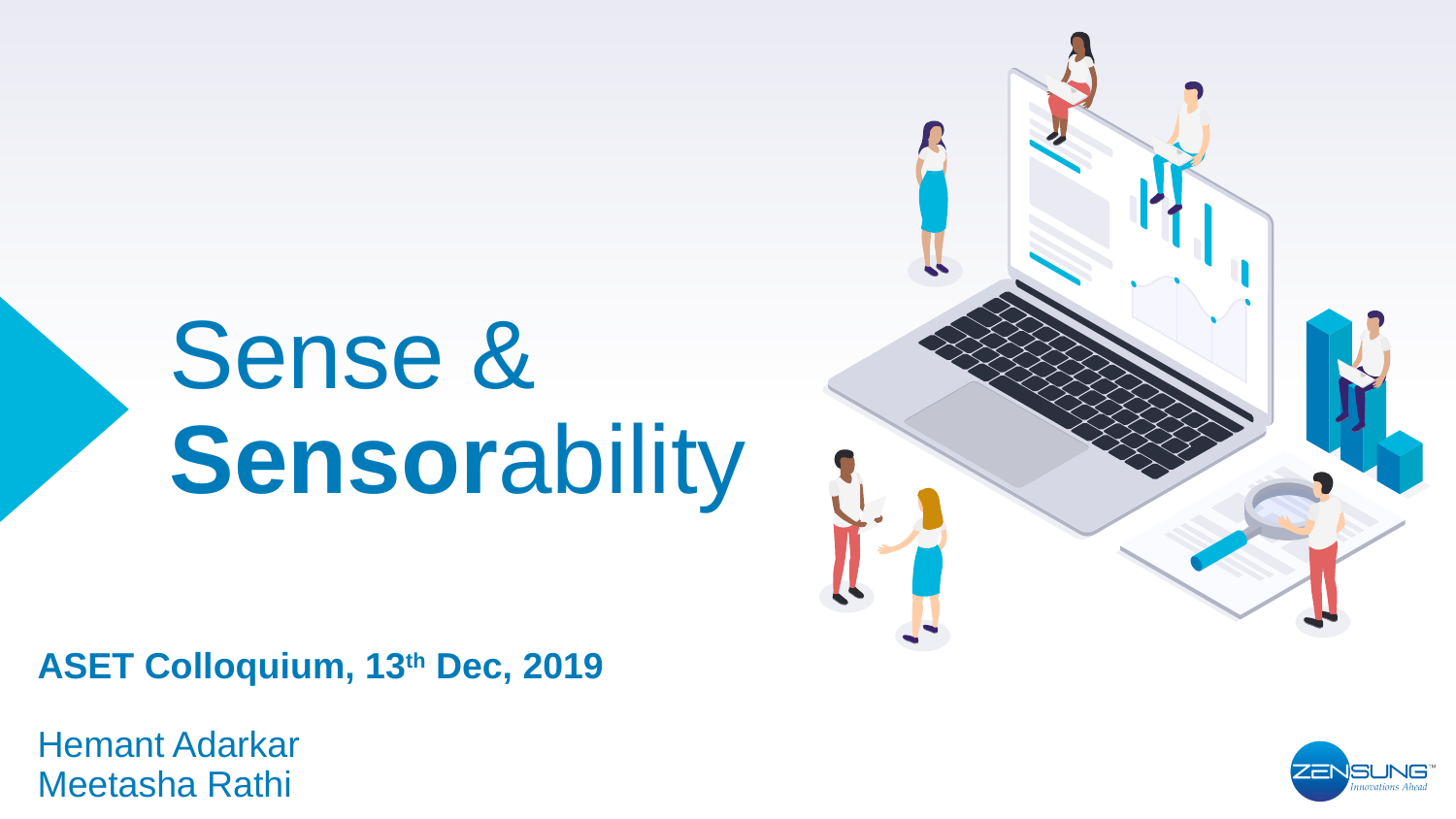

# Sense & Sensorability
ASET Colloquium, 13th Dec, 2019

Hemant Adarkar
Meetasha Rathi